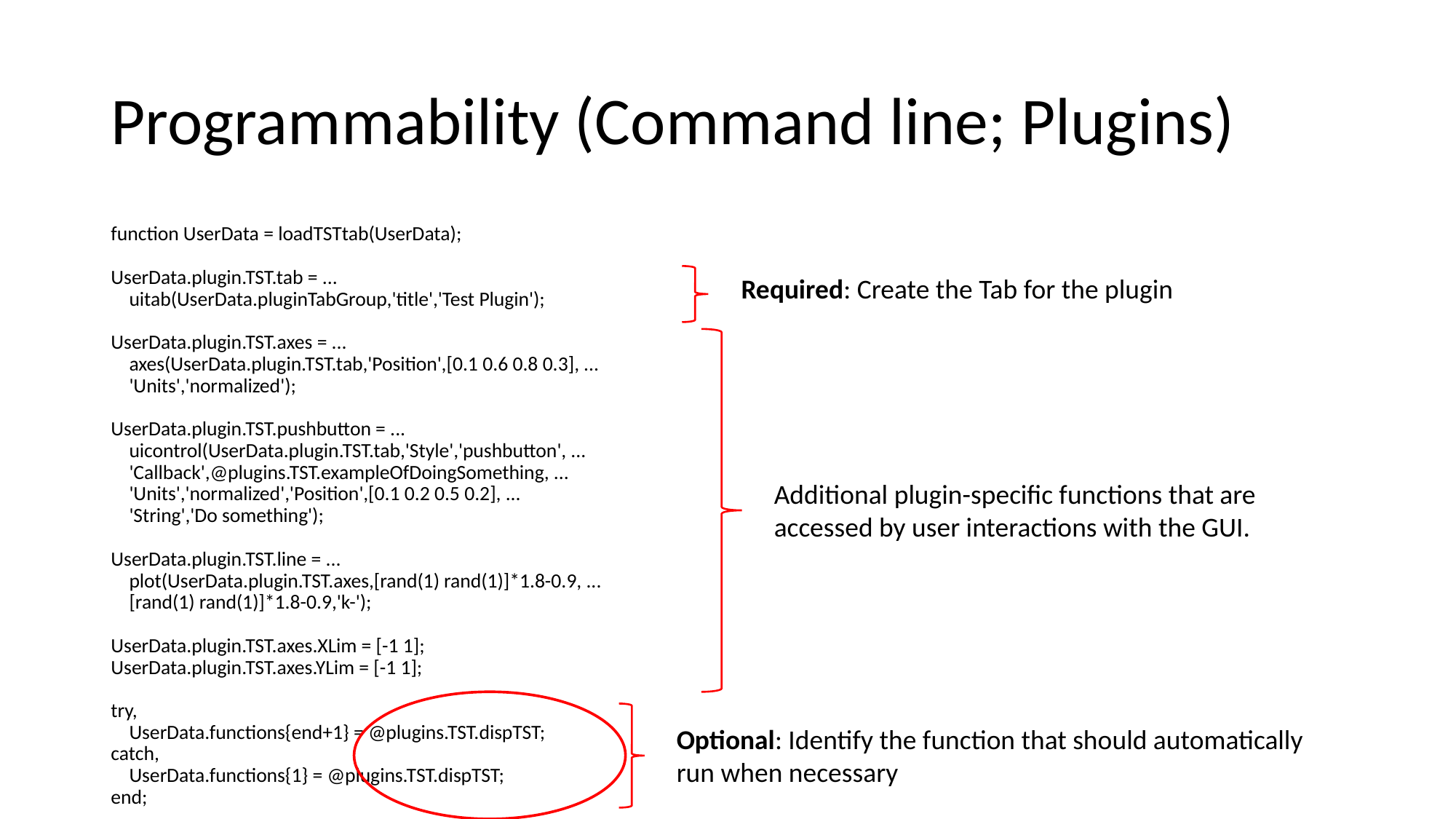

# Programmability (Command line; Plugins)
function UserData = loadTSTtab(UserData);
UserData.plugin.TST.tab = ...
    uitab(UserData.pluginTabGroup,'title','Test Plugin');
UserData.plugin.TST.axes = ...
    axes(UserData.plugin.TST.tab,'Position',[0.1 0.6 0.8 0.3], ...
    'Units','normalized');
UserData.plugin.TST.pushbutton = ...
    uicontrol(UserData.plugin.TST.tab,'Style','pushbutton', ...
    'Callback',@plugins.TST.exampleOfDoingSomething, ...
    'Units','normalized','Position',[0.1 0.2 0.5 0.2], ...
    'String','Do something');
UserData.plugin.TST.line = ...
    plot(UserData.plugin.TST.axes,[rand(1) rand(1)]*1.8-0.9, ...
    [rand(1) rand(1)]*1.8-0.9,'k-');
UserData.plugin.TST.axes.XLim = [-1 1];
UserData.plugin.TST.axes.YLim = [-1 1];
try,
    UserData.functions{end+1} = @plugins.TST.dispTST;
catch,
    UserData.functions{1} = @plugins.TST.dispTST;
end;

Required: Create the Tab for the plugin

Additional plugin-specific functions that are accessed by user interactions with the GUI.

Optional: Identify the function that should automatically run when necessary